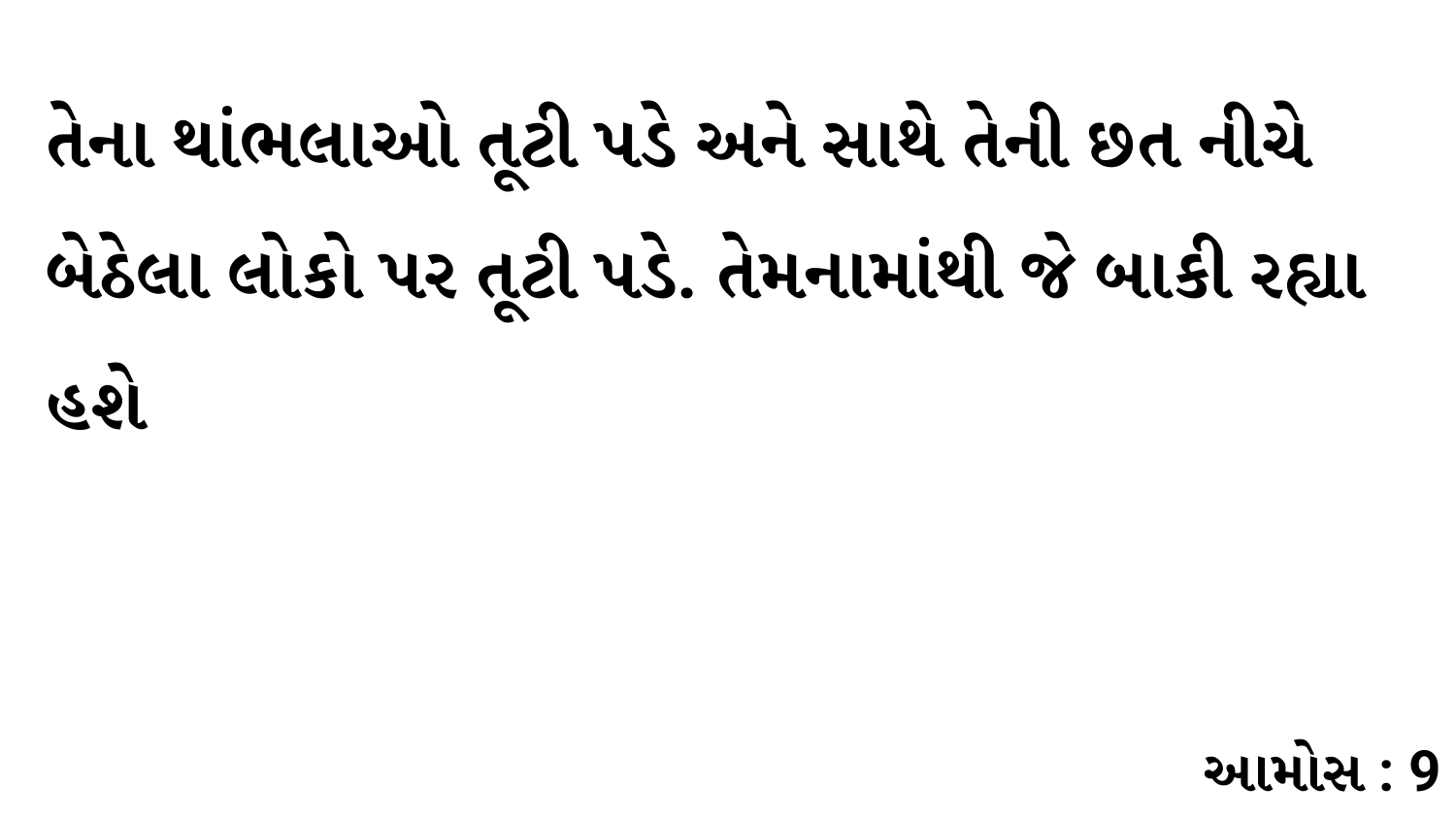

તેના થાંભલાઓ તૂટી પડે અને સાથે તેની છત નીચે બેઠેલા લોકો પર તૂટી પડે. તેમનામાંથી જે બાકી રહ્યા હશે
આમોસ : 9